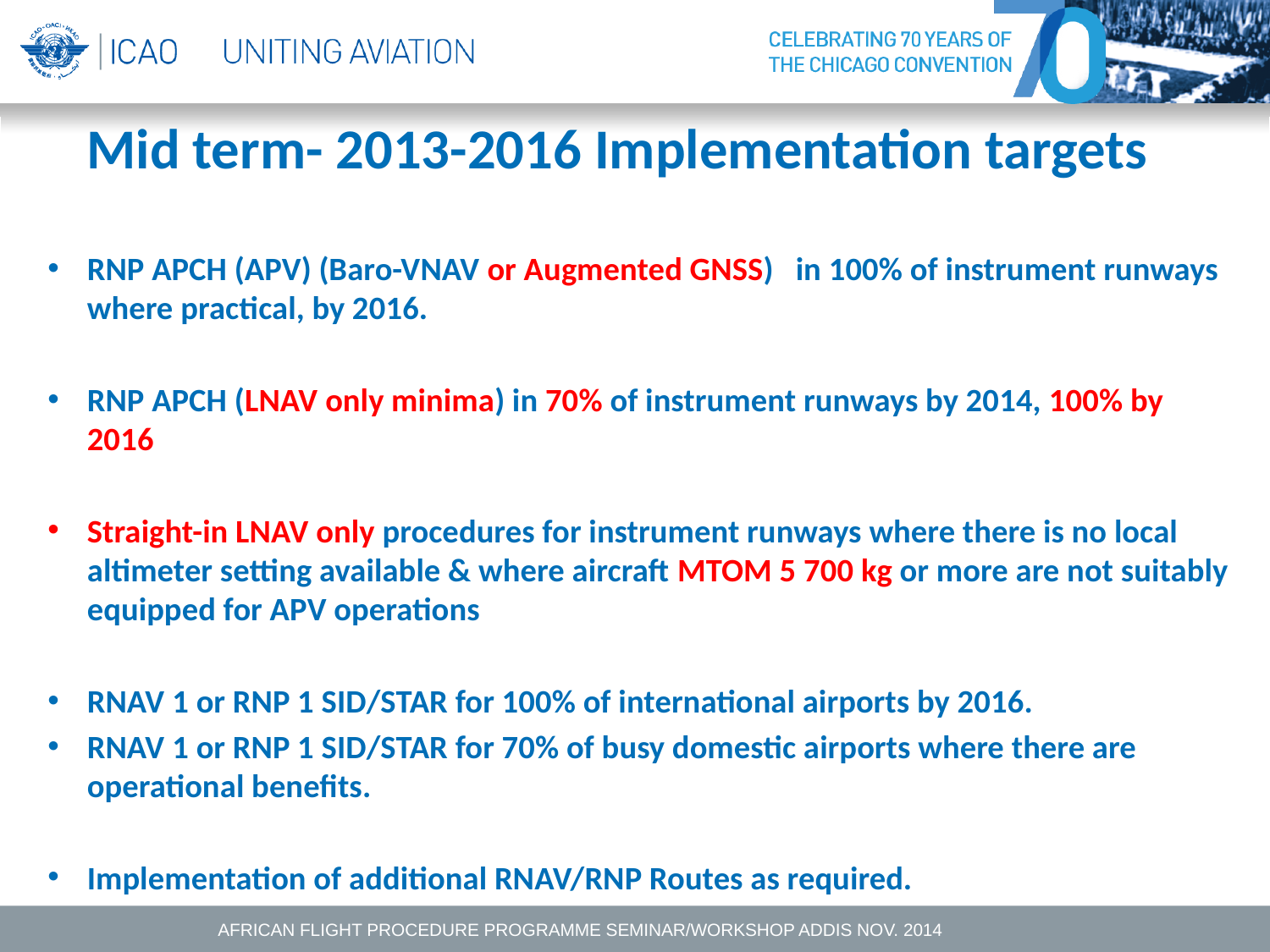

# Mid term- 2013-2016 Implementation targets
RNP APCH (APV) (Baro-VNAV or Augmented GNSS)   in 100% of instrument runways where practical, by 2016.

RNP APCH (LNAV only minima) in 70% of instrument runways by 2014, 100% by 2016

Straight-in LNAV only procedures for instrument runways where there is no local altimeter setting available & where aircraft MTOM 5 700 kg or more are not suitably equipped for APV operations

RNAV 1 or RNP 1 SID/STAR for 100% of international airports by 2016.
RNAV 1 or RNP 1 SID/STAR for 70% of busy domestic airports where there are operational benefits.

Implementation of additional RNAV/RNP Routes as required.
AFRICAN FLIGHT PROCEDURE PROGRAMME SEMINAR/WORKSHOP ADDIS NOV. 2014